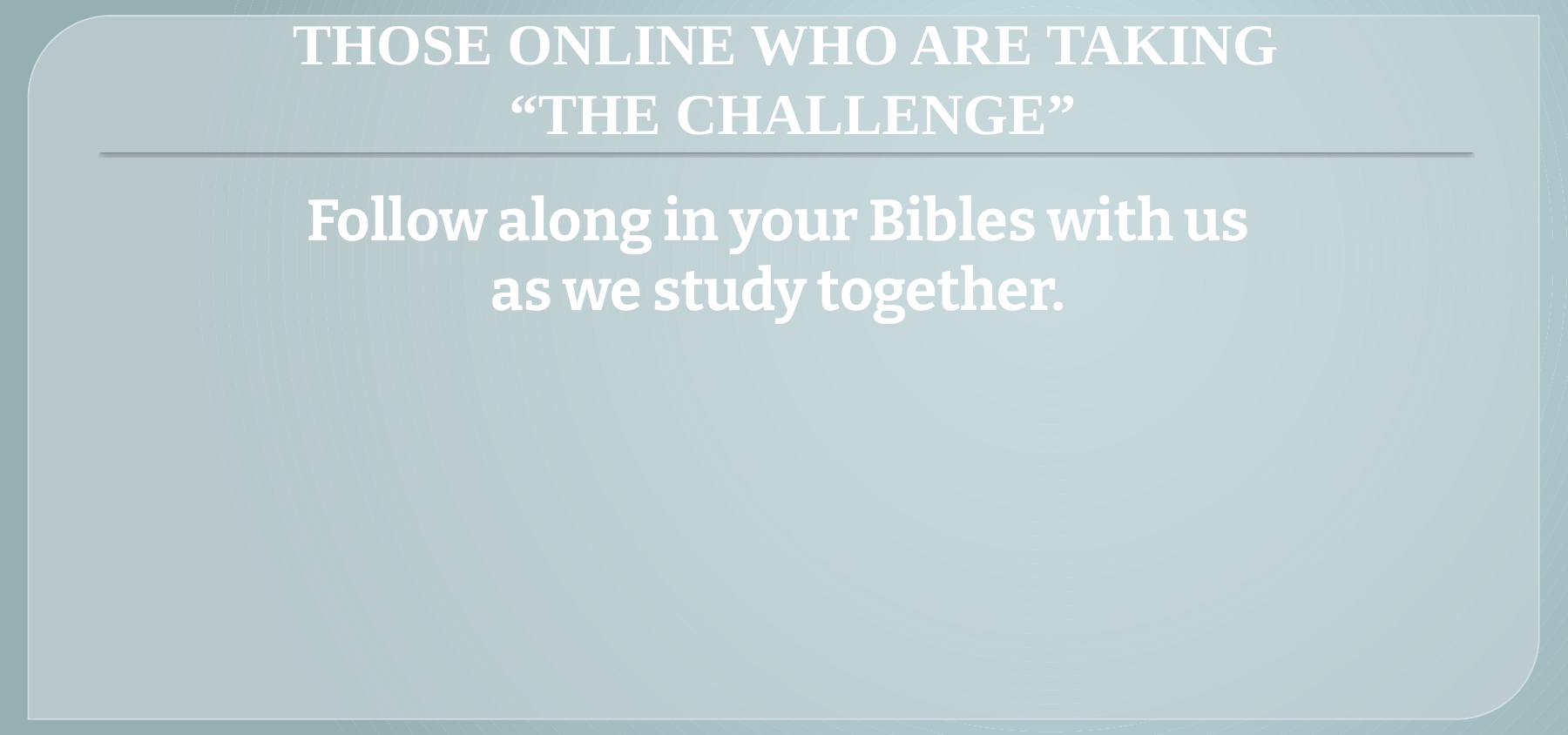

# THOSE ONLINE WHO ARE TAKING “THE CHALLENGE”
Follow along in your Bibles with us
as we study together.